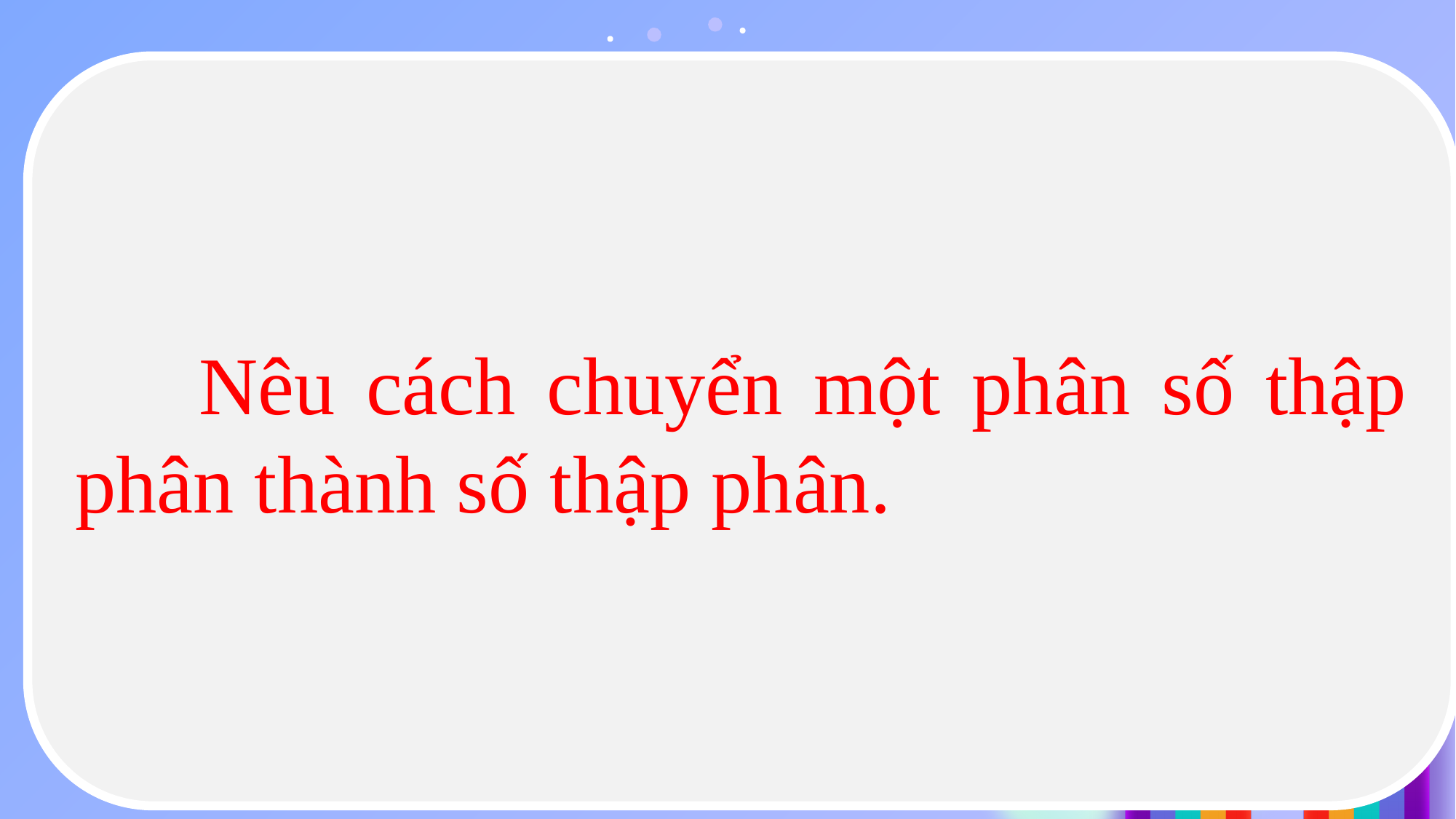

Nêu cách chuyển một phân số thập phân thành số thập phân.